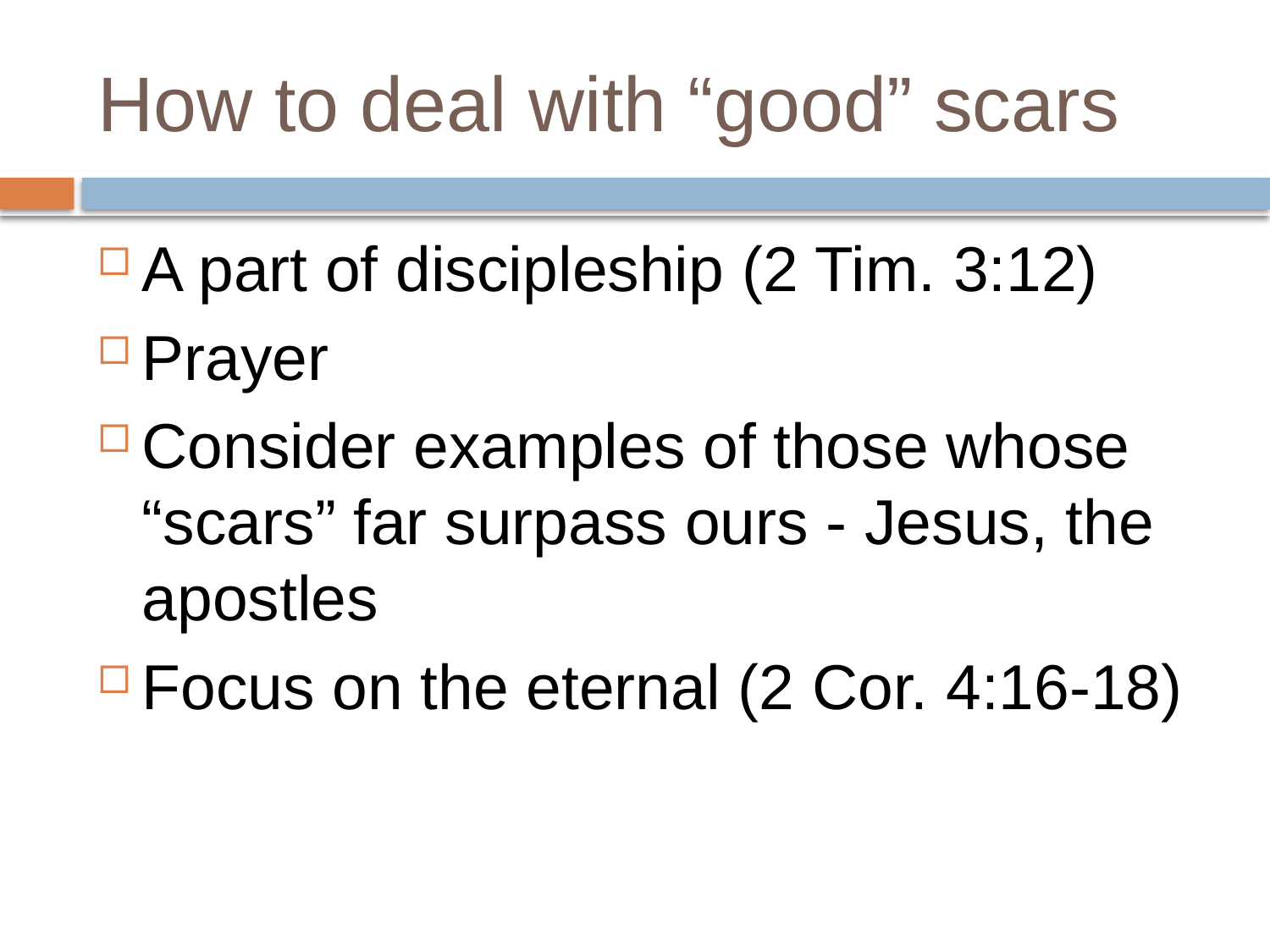

# How to deal with “good” scars
A part of discipleship (2 Tim. 3:12)
Prayer
Consider examples of those whose “scars” far surpass ours - Jesus, the apostles
Focus on the eternal (2 Cor. 4:16-18)